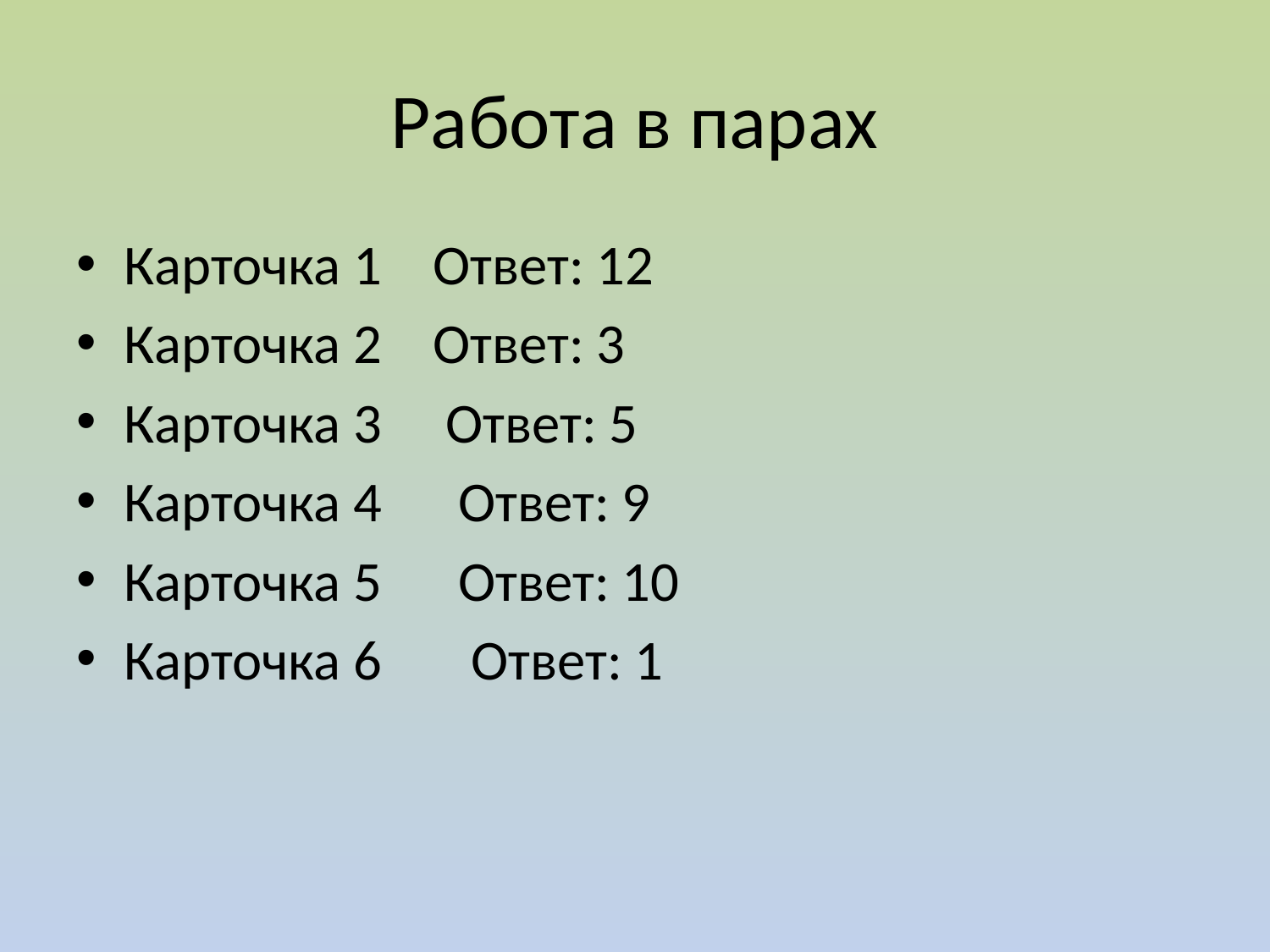

# Работа в парах
Карточка 1    Ответ: 12
Карточка 2    Ответ: 3
Карточка 3     Ответ: 5
Карточка 4      Ответ: 9
Карточка 5      Ответ: 10
Карточка 6       Ответ: 1